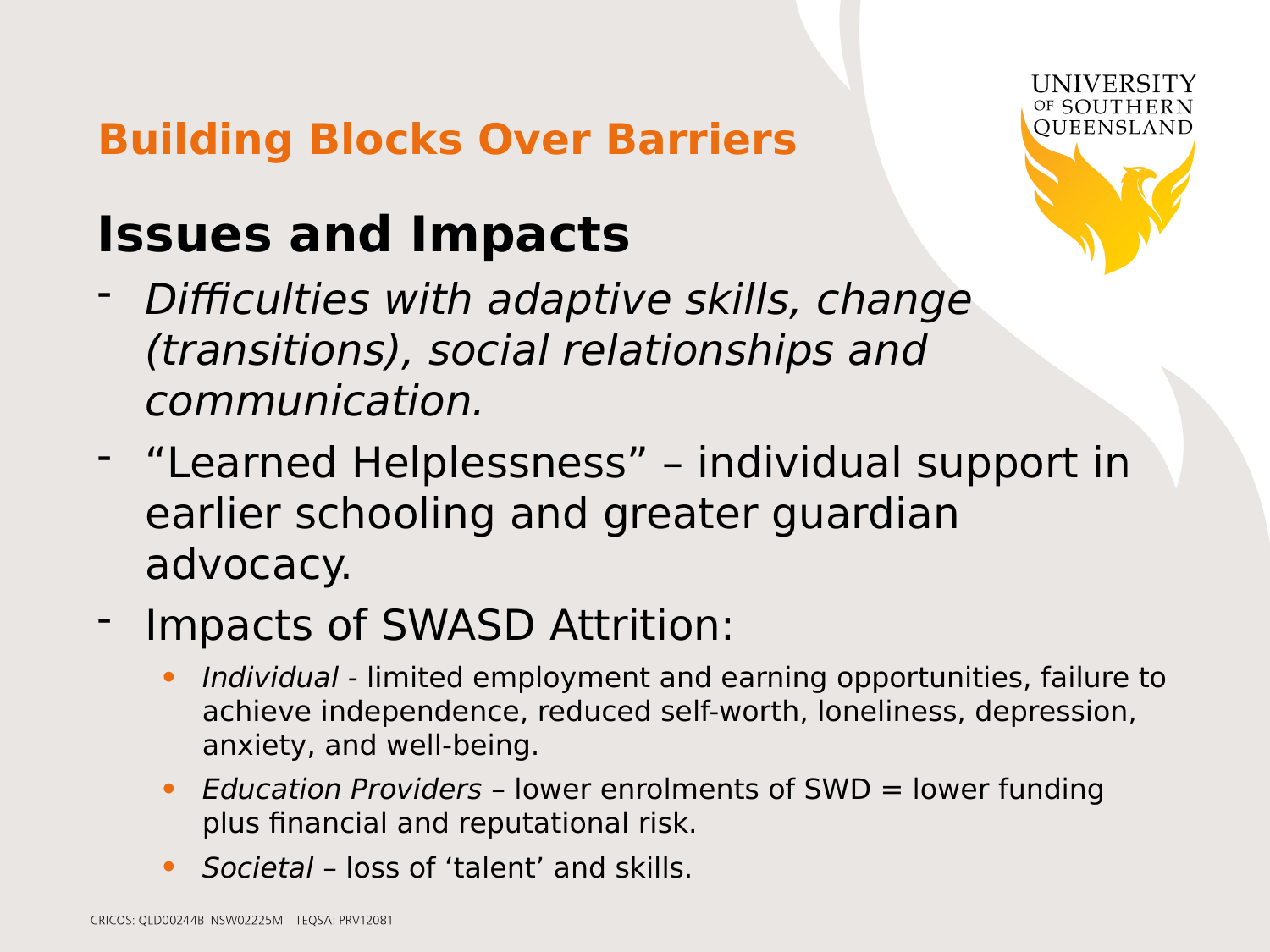

# Building Blocks Over Barriers
Issues and Impacts
Difficulties with adaptive skills, change (transitions), social relationships and communication.
“Learned Helplessness” – individual support in earlier schooling and greater guardian advocacy.
Impacts of SWASD Attrition:
Individual - limited employment and earning opportunities, failure to achieve independence, reduced self-worth, loneliness, depression, anxiety, and well-being.
Education Providers – lower enrolments of SWD = lower funding plus financial and reputational risk.
Societal – loss of ‘talent’ and skills.